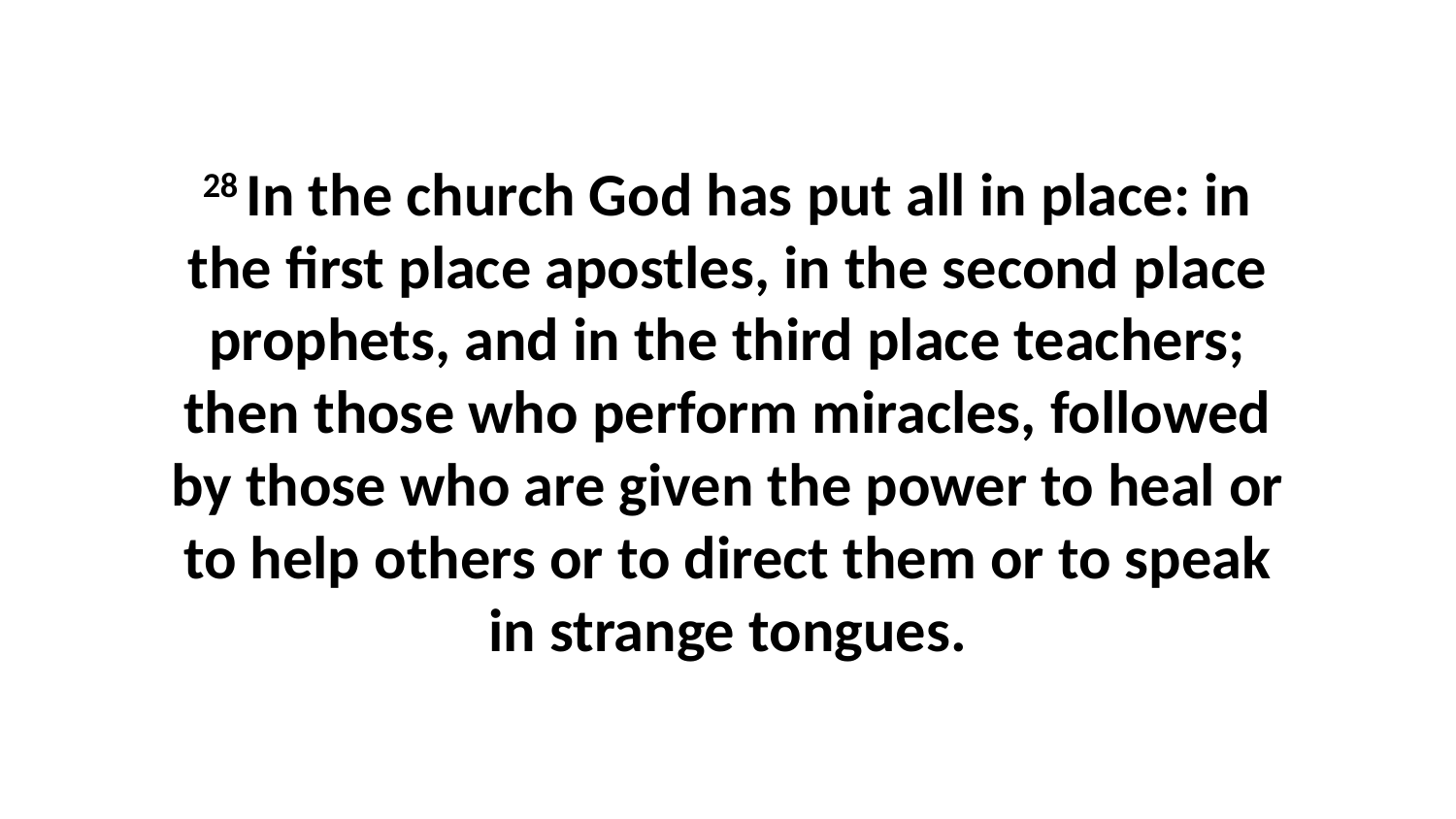

28 In the church God has put all in place: in the first place apostles, in the second place prophets, and in the third place teachers; then those who perform miracles, followed by those who are given the power to heal or to help others or to direct them or to speak in strange tongues.